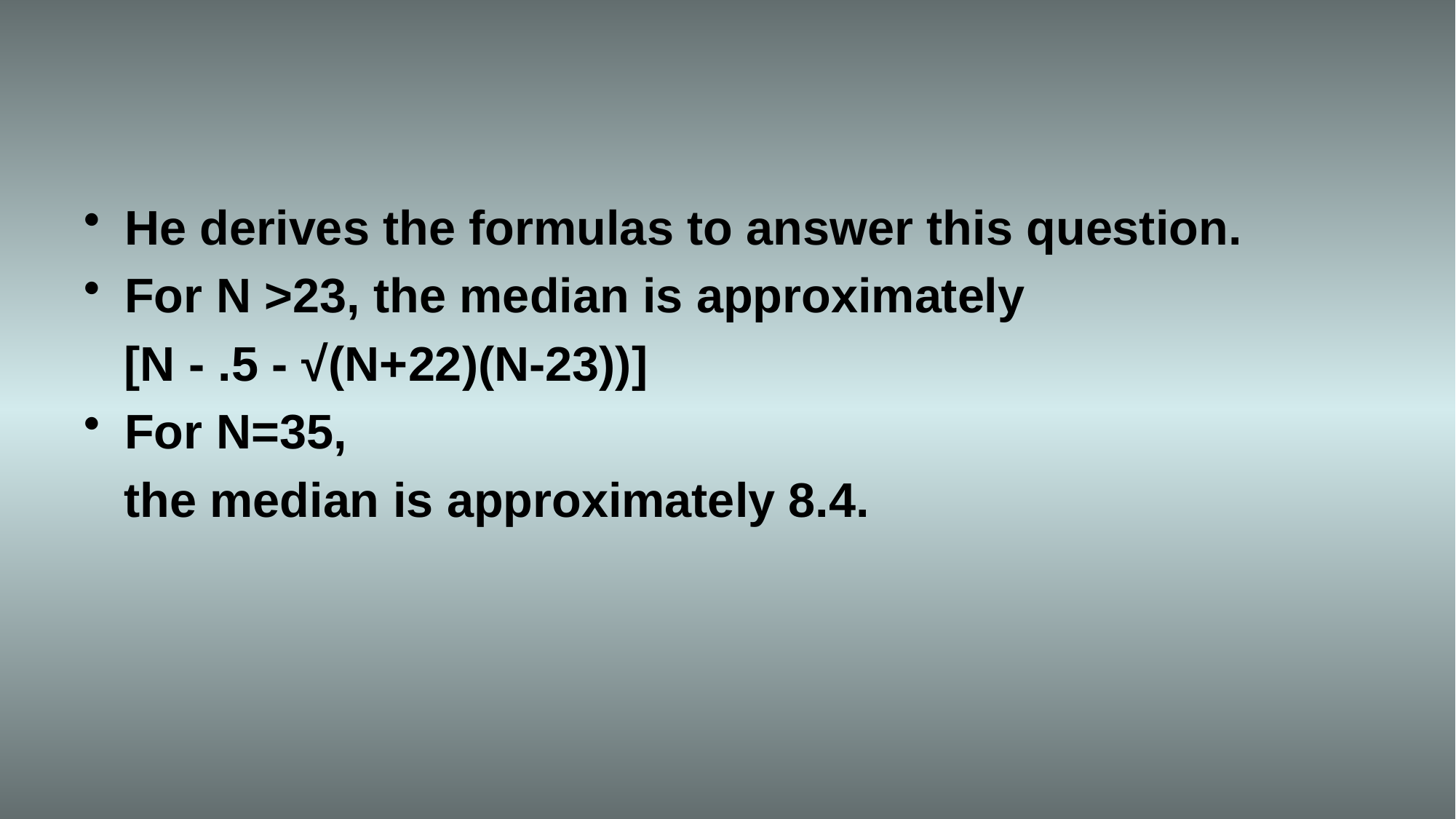

#
He derives the formulas to answer this question.
For N >23, the median is approximately
   [N - .5 - √(N+22)(N-23))]
For N=35,
   the median is approximately 8.4.